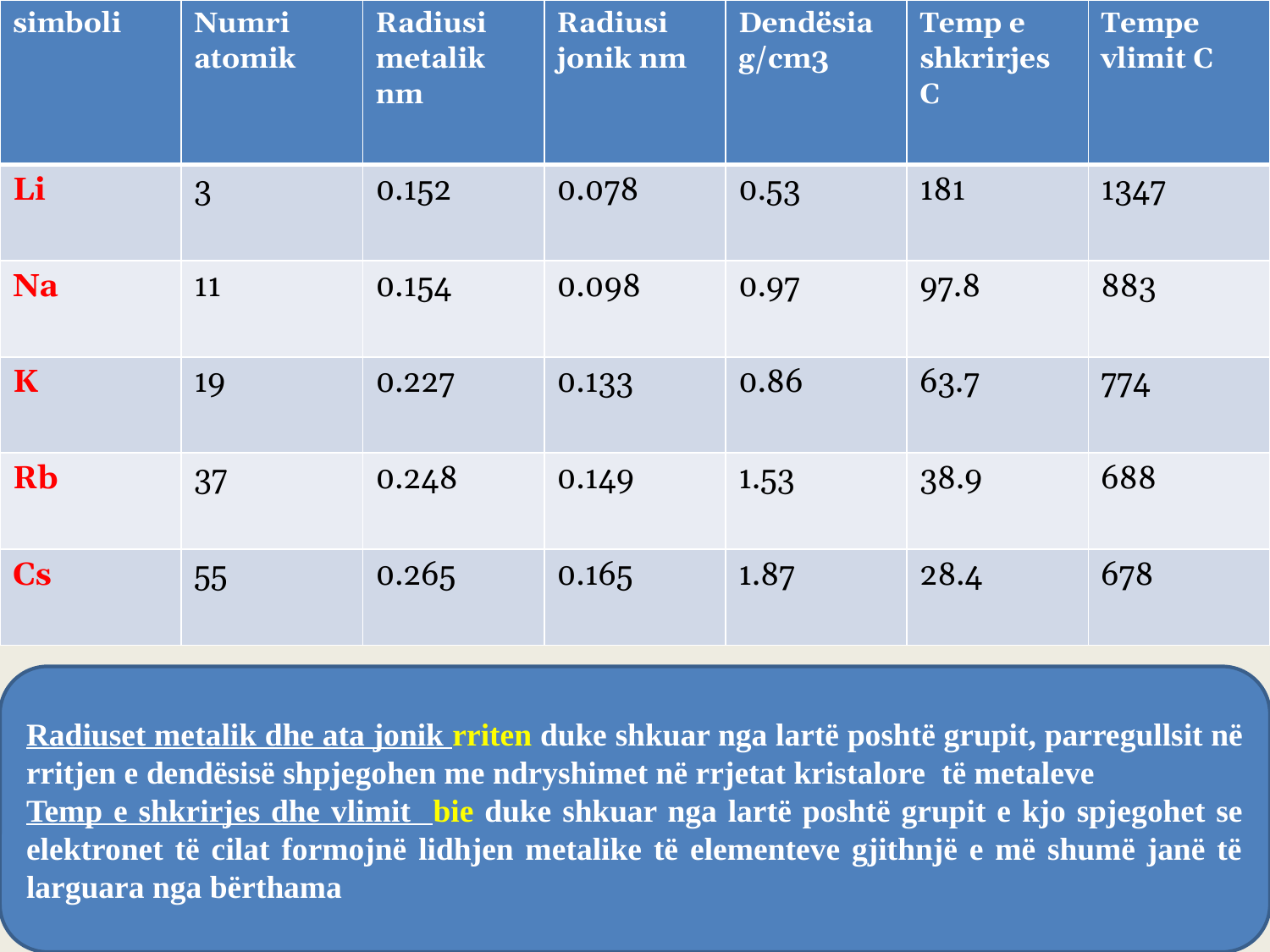

.

| simboli | Numri atomik | Radiusi metalik nm | Radiusi jonik nm | Dendësia g/cm3 | Temp e shkrirjes C | Tempe vlimit C |
| --- | --- | --- | --- | --- | --- | --- |
| Li | 3 | 0.152 | 0.078 | 0.53 | 181 | 1347 |
| Na | 11 | 0.154 | 0.098 | 0.97 | 97.8 | 883 |
| K | 19 | 0.227 | 0.133 | 0.86 | 63.7 | 774 |
| Rb | 37 | 0.248 | 0.149 | 1.53 | 38.9 | 688 |
| Cs | 55 | 0.265 | 0.165 | 1.87 | 28.4 | 678 |
Radiuset metalik dhe ata jonik rriten duke shkuar nga lartë poshtë grupit, parregullsit në rritjen e dendësisë shpjegohen me ndryshimet në rrjetat kristalore  të metaleve
Temp e shkrirjes dhe vlimit  bie duke shkuar nga lartë poshtë grupit e kjo spjegohet se elektronet të cilat formojnë lidhjen metalike të elementeve gjithnjë e më shumë janë të larguara nga bërthama